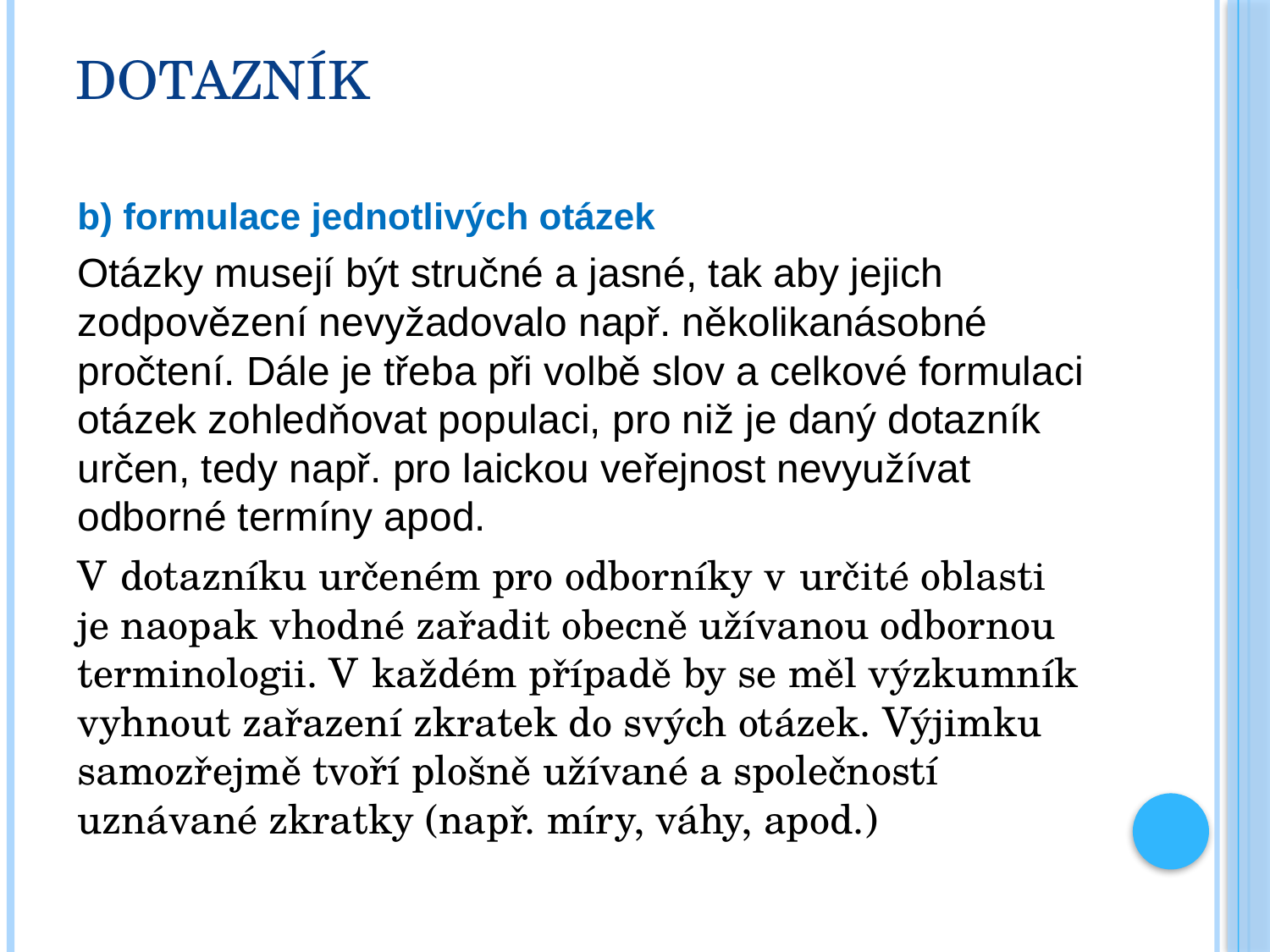

# dotazník
b) formulace jednotlivých otázek
Otázky musejí být stručné a jasné, tak aby jejich zodpovězení nevyžadovalo např. několikanásobné pročtení. Dále je třeba při volbě slov a celkové formulaci otázek zohledňovat populaci, pro niž je daný dotazník určen, tedy např. pro laickou veřejnost nevyužívat odborné termíny apod.
V dotazníku určeném pro odborníky v určité oblasti je naopak vhodné zařadit obecně užívanou odbornou terminologii. V každém případě by se měl výzkumník vyhnout zařazení zkratek do svých otázek. Výjimku samozřejmě tvoří plošně užívané a společností uznávané zkratky (např. míry, váhy, apod.)